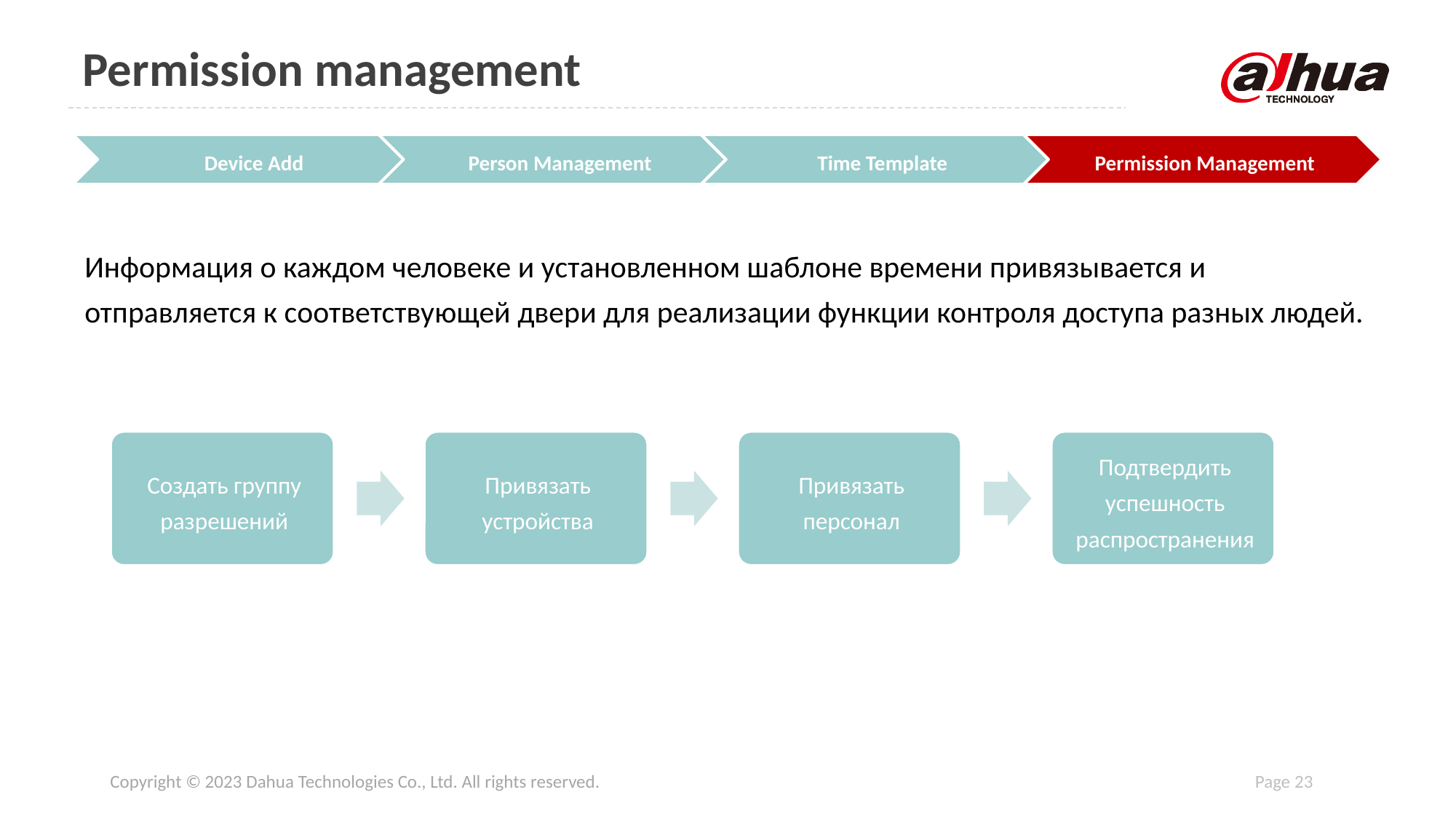

# Permission management
Device Add
Person Management
Time Template
Permission Management
Информация о каждом человеке и установленном шаблоне времени привязывается и отправляется к соответствующей двери для реализации функции контроля доступа разных людей.
Создать группу разрешений

Привязать устройства

Привязать персонал

Подтвердить успешность распространения